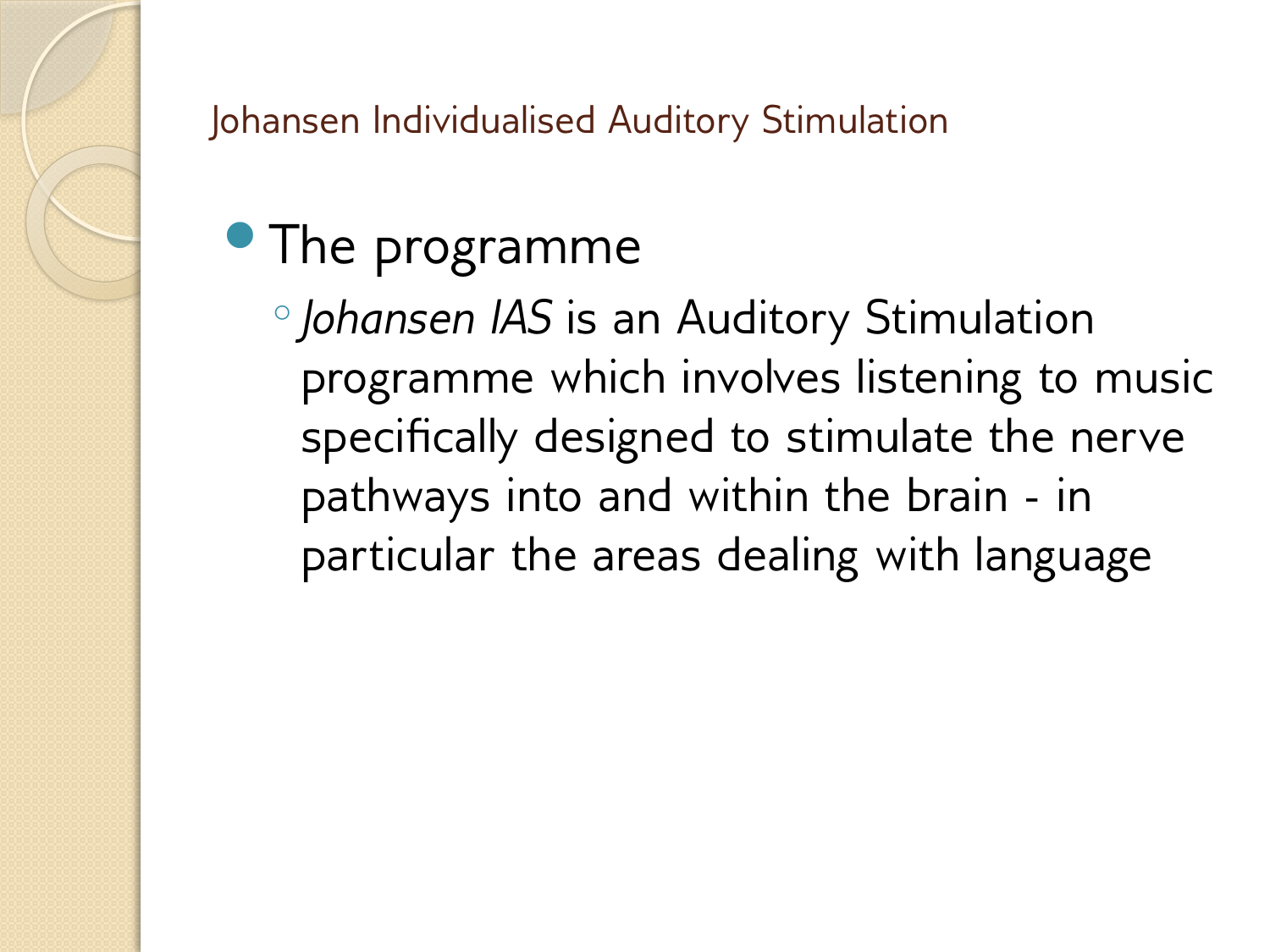

# Johansen Individualised Auditory Stimulation
The programme
Johansen IAS is an Auditory Stimulation programme which involves listening to music specifically designed to stimulate the nerve pathways into and within the brain - in particular the areas dealing with language